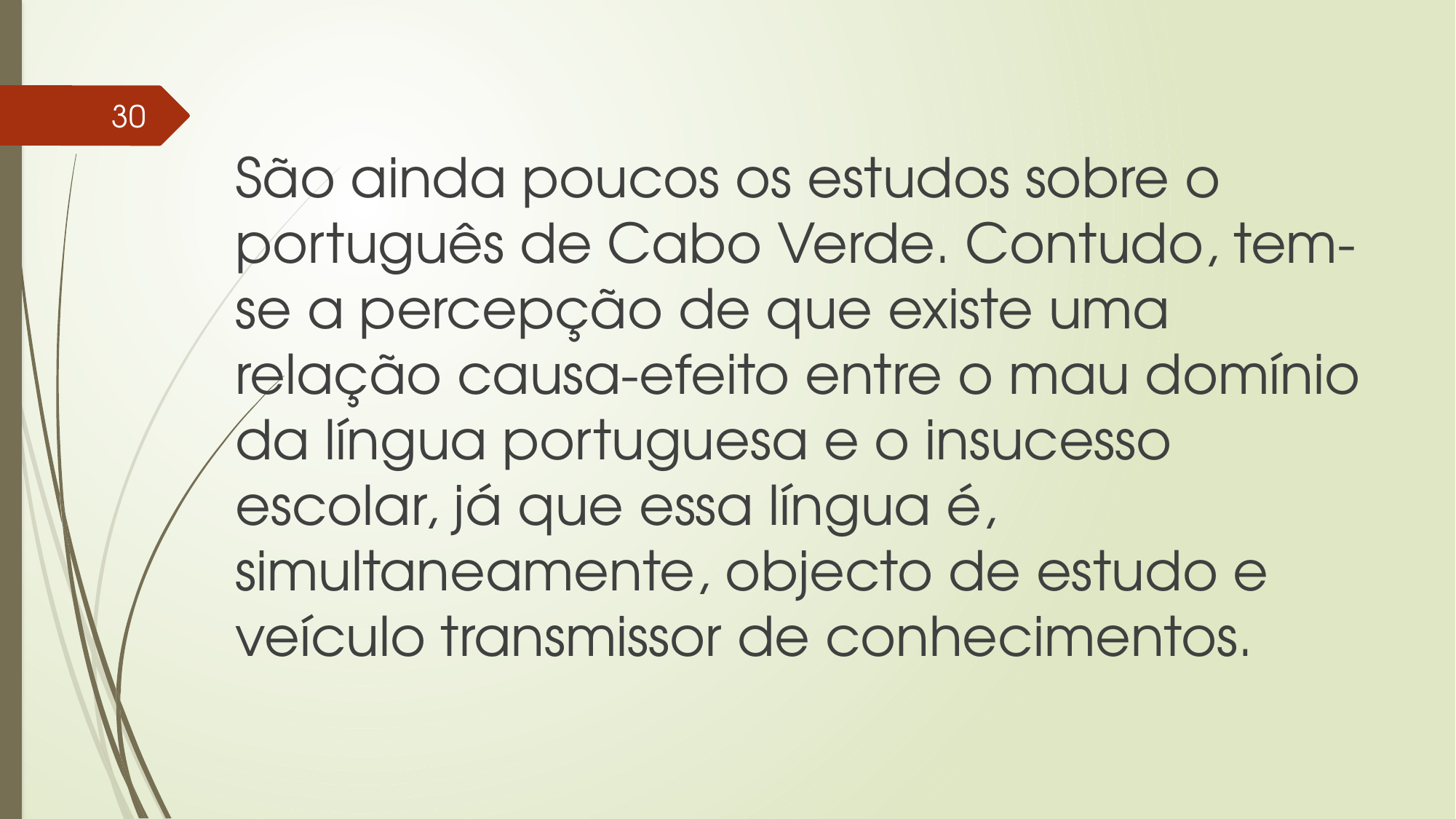

30
São ainda poucos os estudos sobre o português de Cabo Verde. Contudo, tem-se a percepção de que existe uma relação causa-efeito entre o mau domínio da língua portuguesa e o insucesso escolar, já que essa língua é, simultaneamente, objecto de estudo e veículo transmissor de conhecimentos.